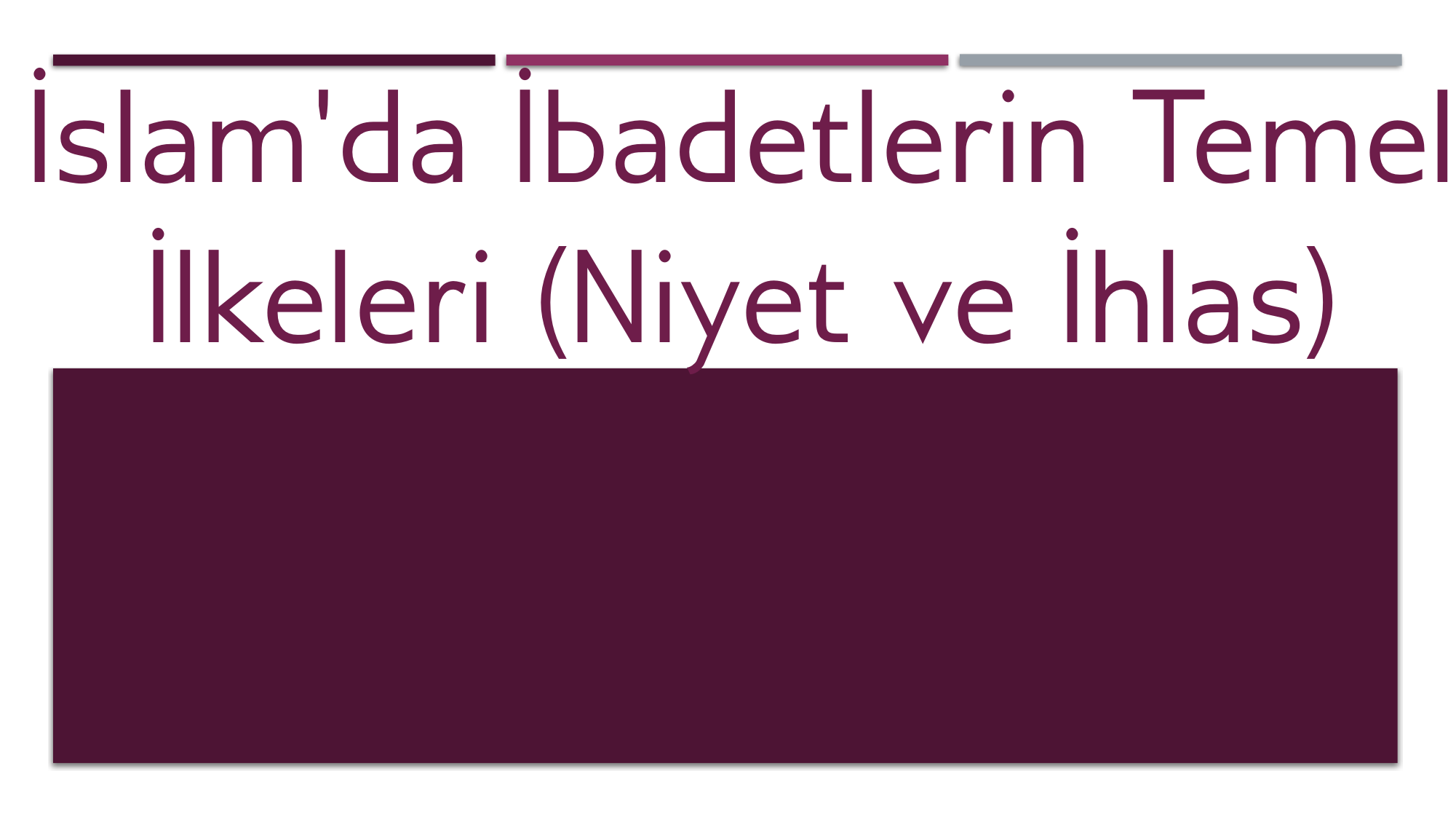

# İslam'da İbadetlerin Temel İlkeleri (Niyet ve İhlas)